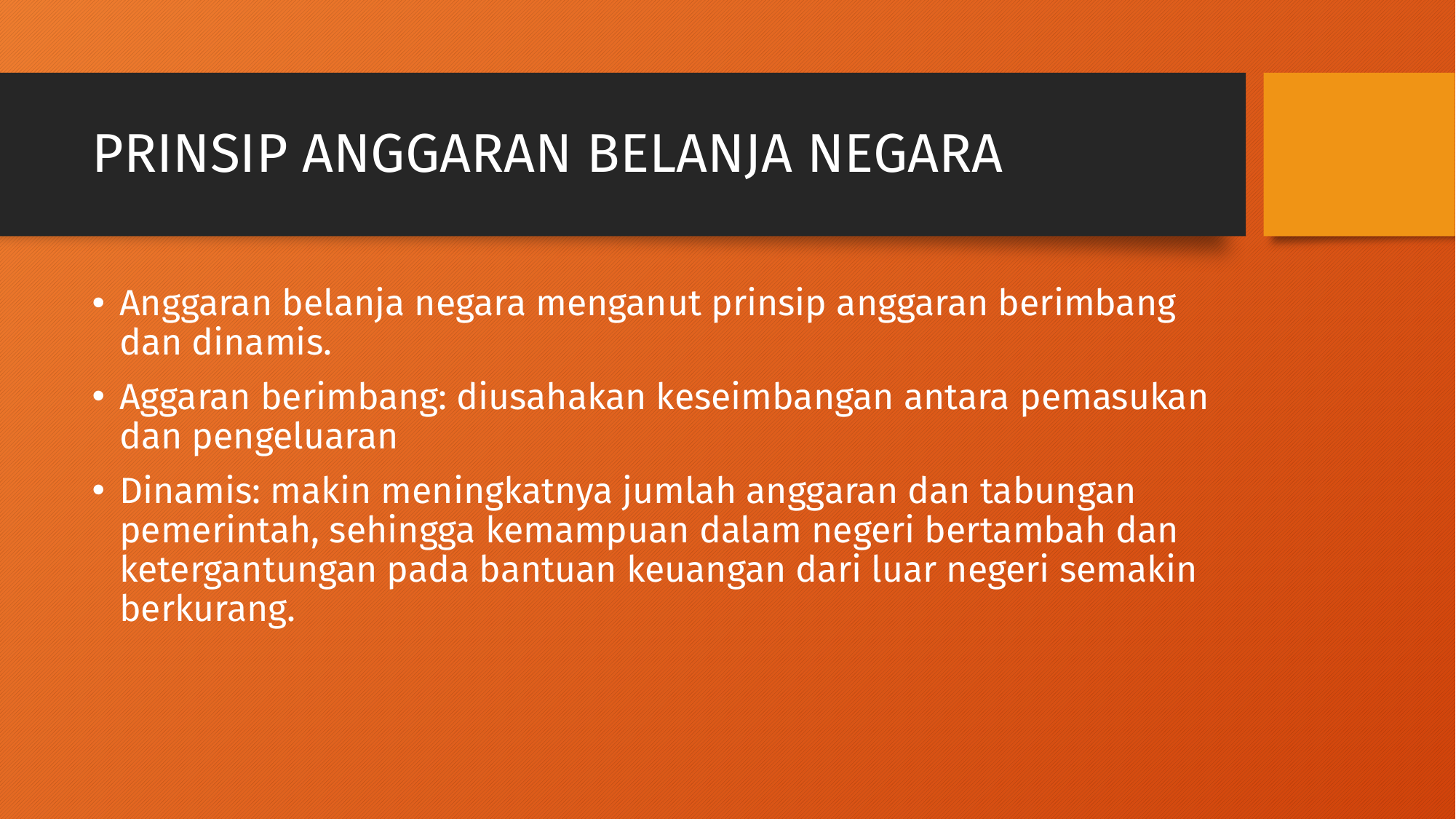

# PRINSIP ANGGARAN BELANJA NEGARA
Anggaran belanja negara menganut prinsip anggaran berimbang dan dinamis.
Aggaran berimbang: diusahakan keseimbangan antara pemasukan dan pengeluaran
Dinamis: makin meningkatnya jumlah anggaran dan tabungan pemerintah, sehingga kemampuan dalam negeri bertambah dan ketergantungan pada bantuan keuangan dari luar negeri semakin berkurang.